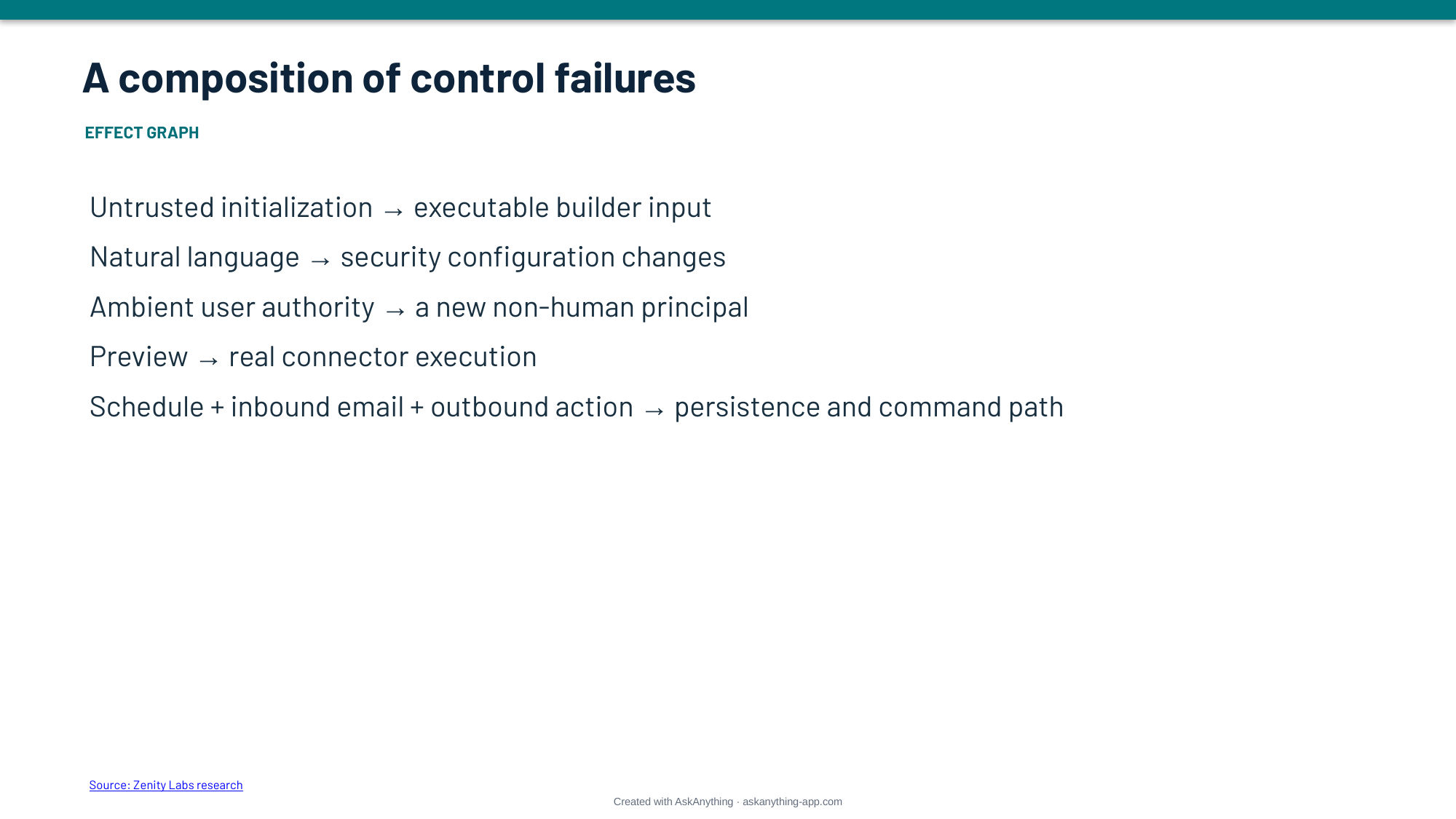

A composition of control failures
EFFECT GRAPH
Untrusted initialization → executable builder input
Natural language → security configuration changes
Ambient user authority → a new non-human principal
Preview → real connector execution
Schedule + inbound email + outbound action → persistence and command path
Source: Zenity Labs research
Created with AskAnything · askanything-app.com